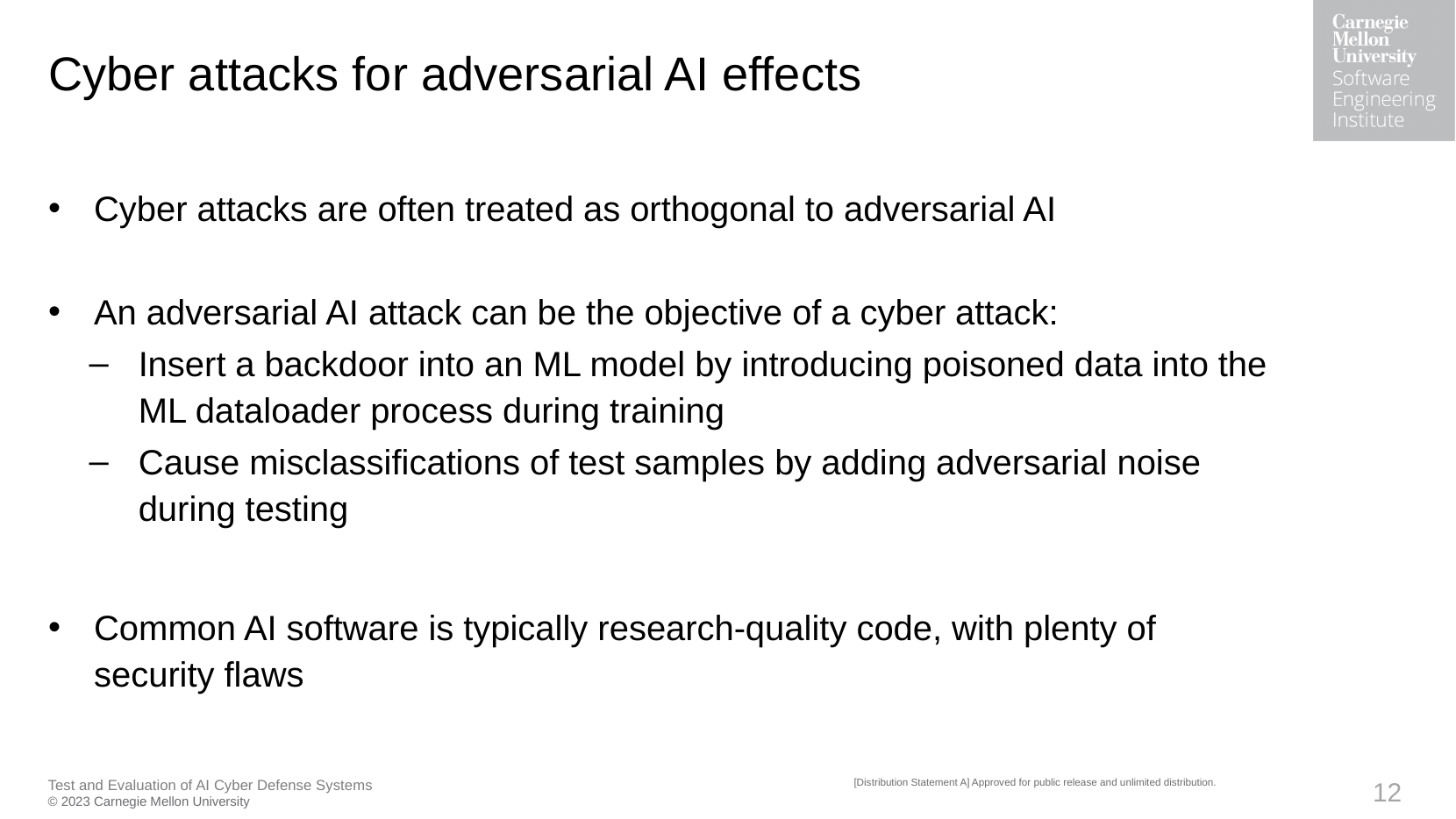

# Cyber attacks for adversarial AI effects
Cyber attacks are often treated as orthogonal to adversarial AI

An adversarial AI attack can be the objective of a cyber attack:
Insert a backdoor into an ML model by introducing poisoned data into the ML dataloader process during training
Cause misclassifications of test samples by adding adversarial noise during testing

Common AI software is typically research-quality code, with plenty of security flaws